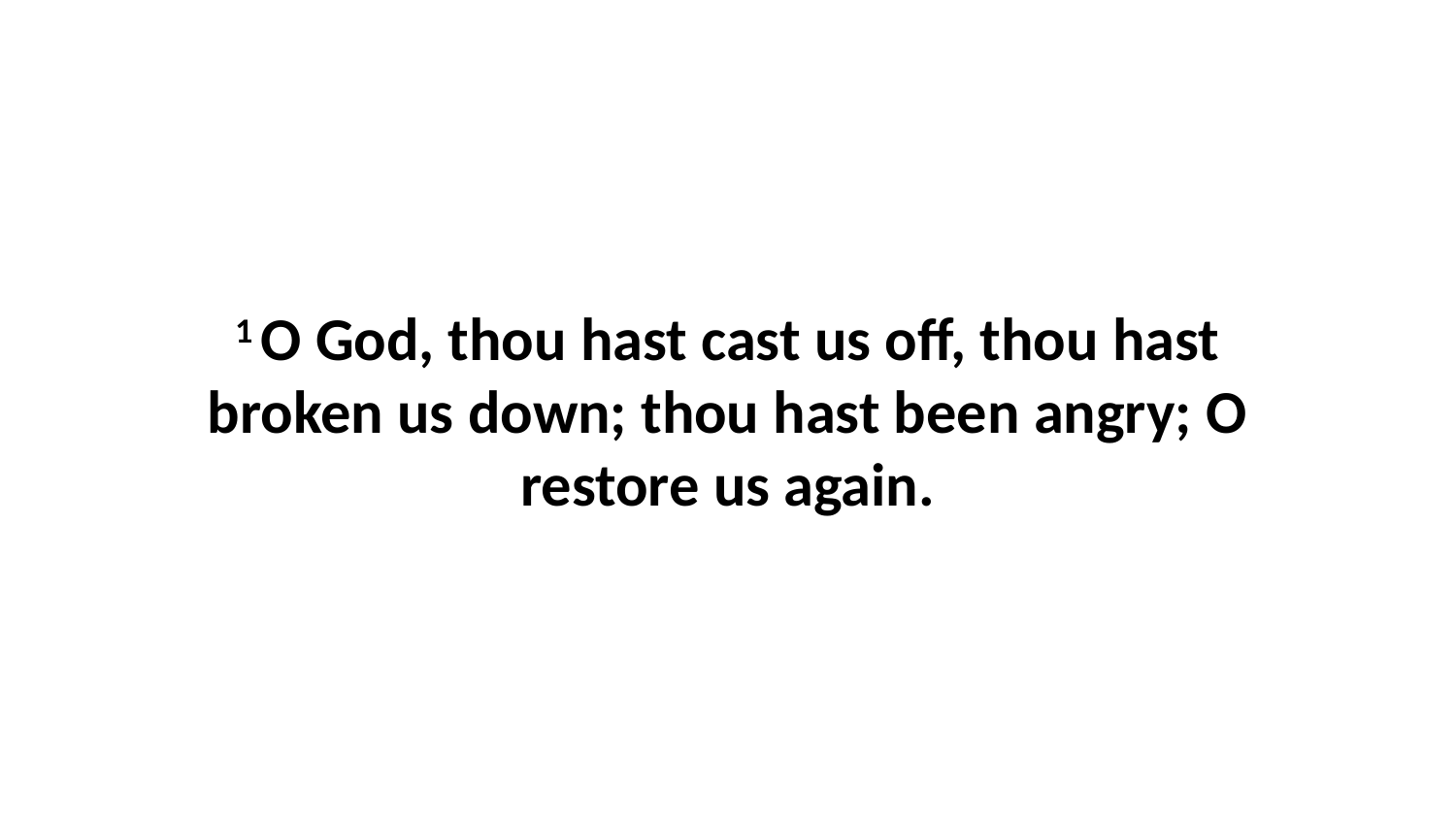

1 O God, thou hast cast us off, thou hast broken us down; thou hast been angry; O restore us again.